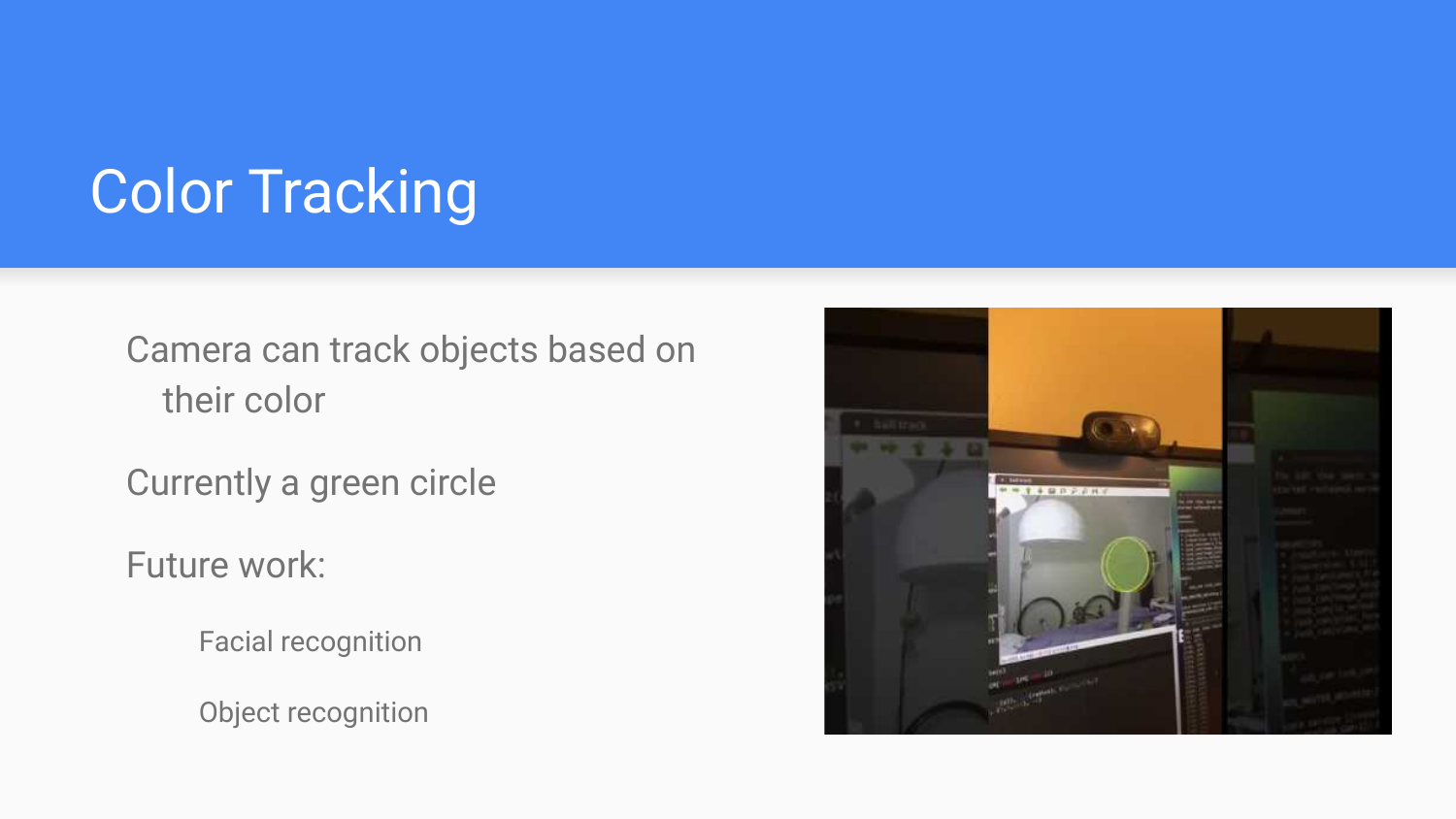

# Color Tracking
Camera can track objects based on their color
Currently a green circle
Future work:
Facial recognition
Object recognition